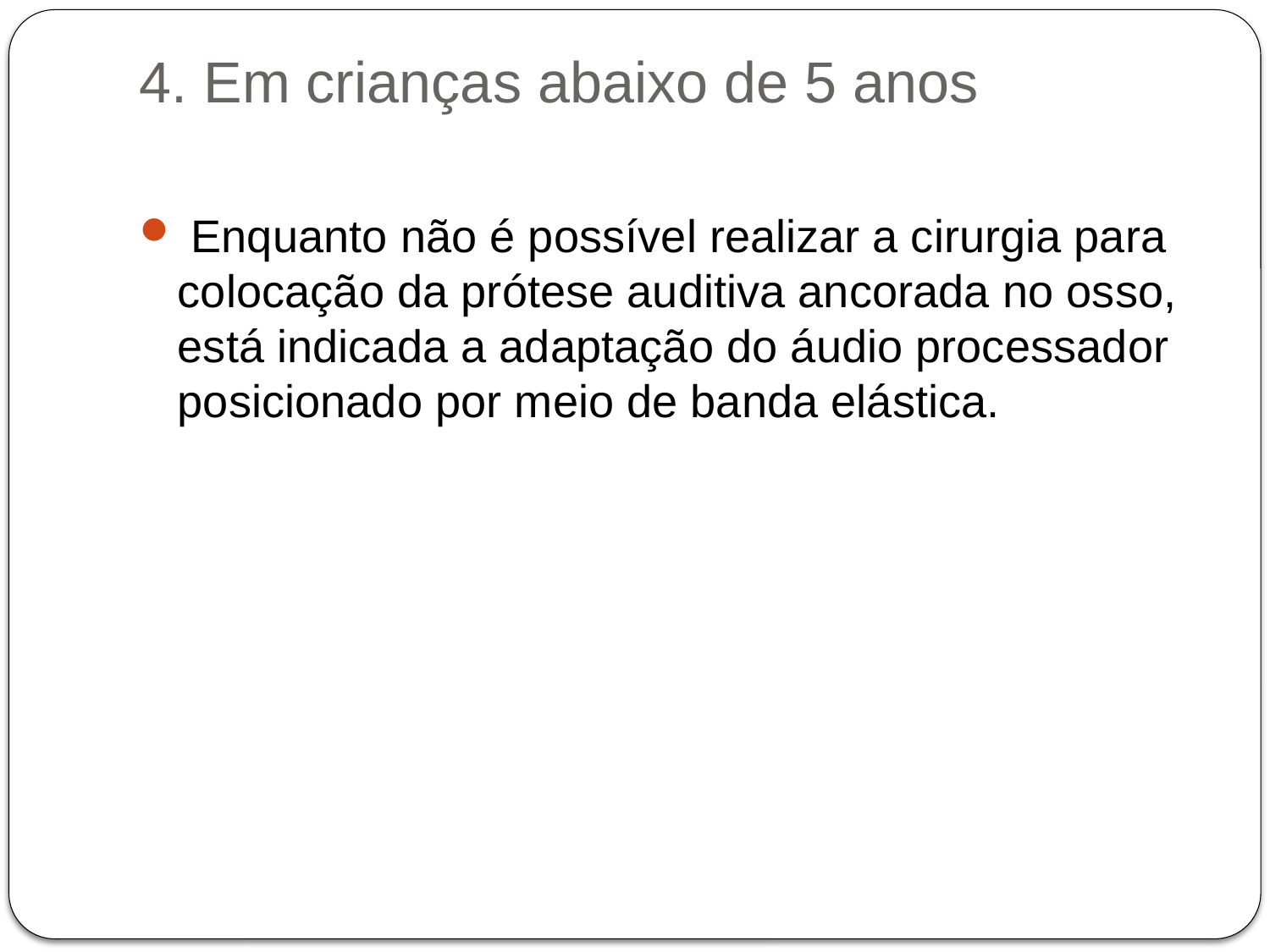

# 4. Em crianças abaixo de 5 anos
 Enquanto não é possível realizar a cirurgia para colocação da prótese auditiva ancorada no osso, está indicada a adaptação do áudio processador posicionado por meio de banda elástica.